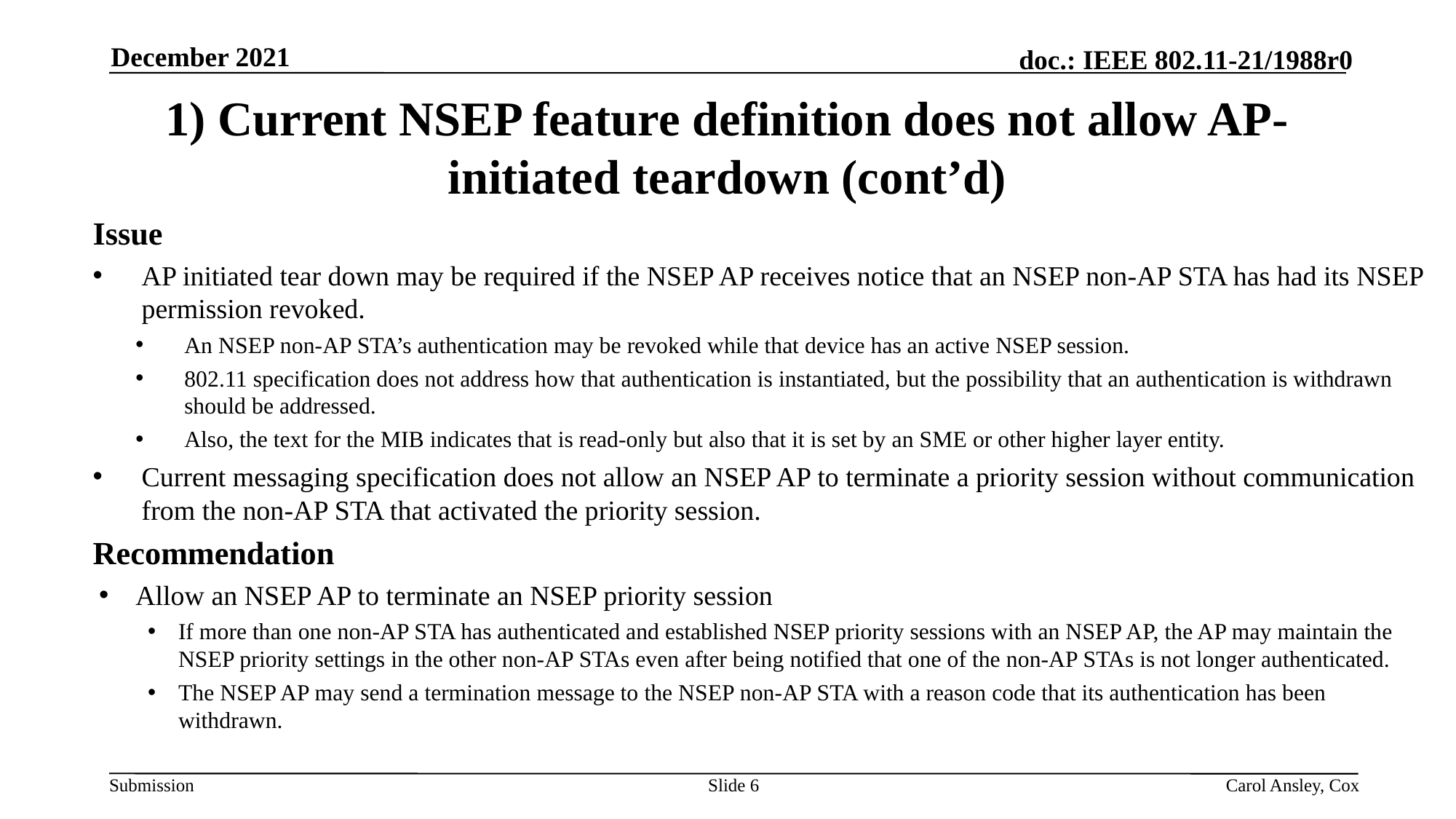

December 2021
# 1) Current NSEP feature definition does not allow AP-initiated teardown (cont’d)
Issue
AP initiated tear down may be required if the NSEP AP receives notice that an NSEP non-AP STA has had its NSEP permission revoked.
An NSEP non-AP STA’s authentication may be revoked while that device has an active NSEP session.
802.11 specification does not address how that authentication is instantiated, but the possibility that an authentication is withdrawn should be addressed.
Also, the text for the MIB indicates that is read-only but also that it is set by an SME or other higher layer entity.
Current messaging specification does not allow an NSEP AP to terminate a priority session without communication from the non-AP STA that activated the priority session.
Recommendation
Allow an NSEP AP to terminate an NSEP priority session
If more than one non-AP STA has authenticated and established NSEP priority sessions with an NSEP AP, the AP may maintain the NSEP priority settings in the other non-AP STAs even after being notified that one of the non-AP STAs is not longer authenticated.
The NSEP AP may send a termination message to the NSEP non-AP STA with a reason code that its authentication has been withdrawn.

Carol Ansley, Cox
Slide 6